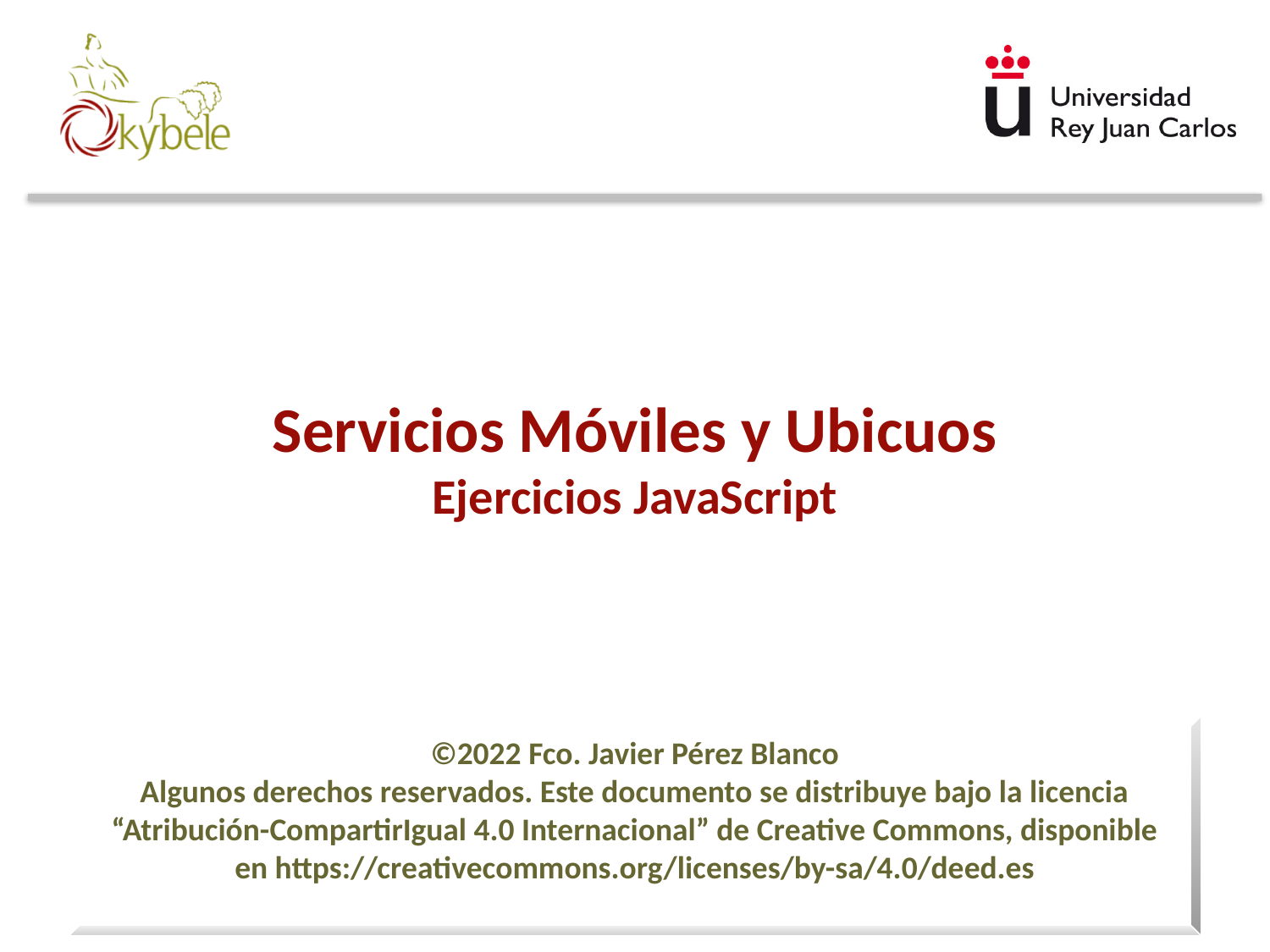

# Servicios Móviles y Ubicuos Ejercicios JavaScript
©2022 Fco. Javier Pérez Blanco
Algunos derechos reservados. Este documento se distribuye bajo la licencia “Atribución-CompartirIgual 4.0 Internacional” de Creative Commons, disponible en https://creativecommons.org/licenses/by-sa/4.0/deed.es